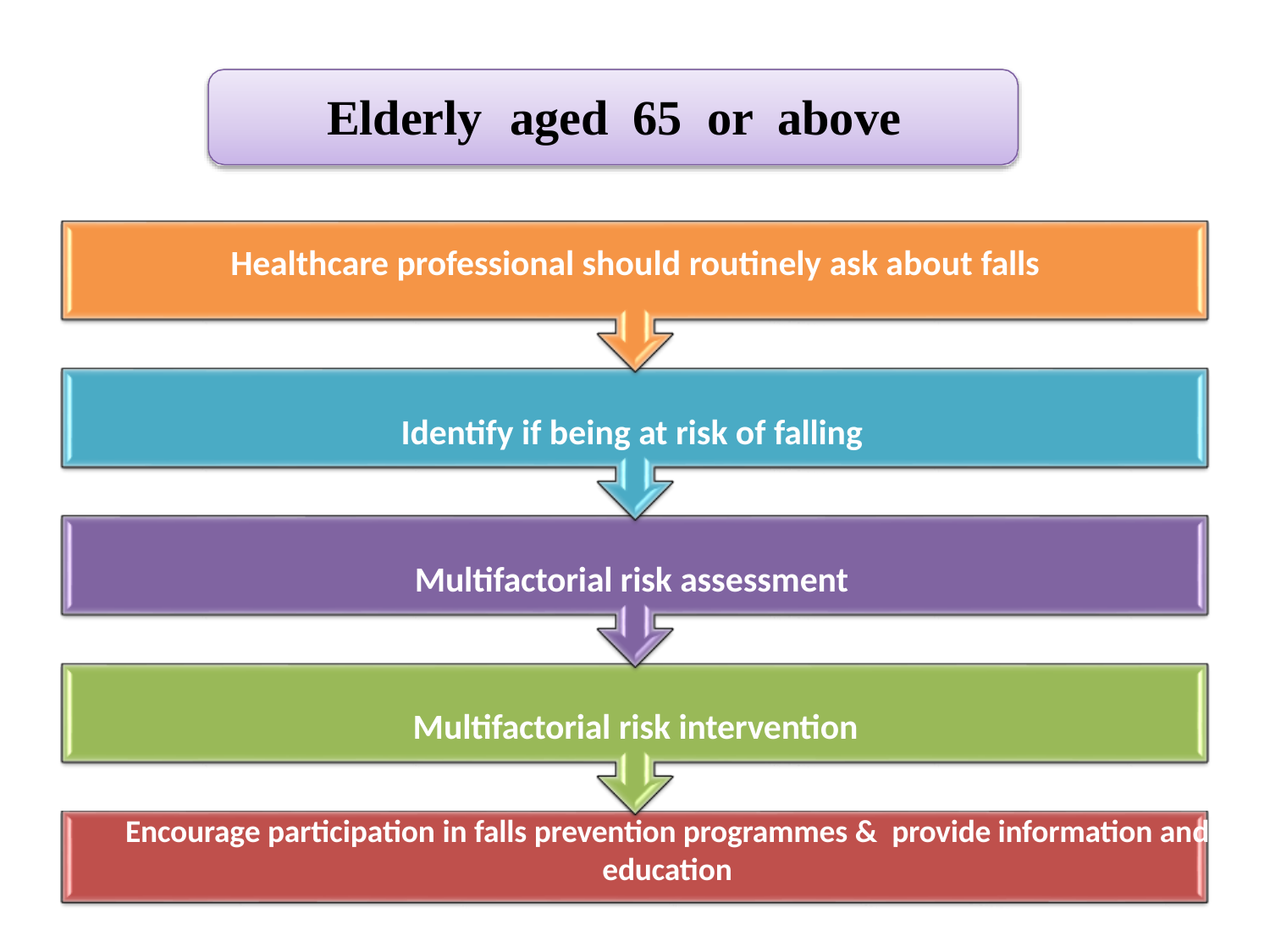

# Elderly	aged	65	or	above

Encourage participation in falls prevention programmes &  provide information and education

Healthcare professional should routinely ask about falls
Identify if being at risk of falling  Multifactorial risk assessment  Multifactorial risk intervention